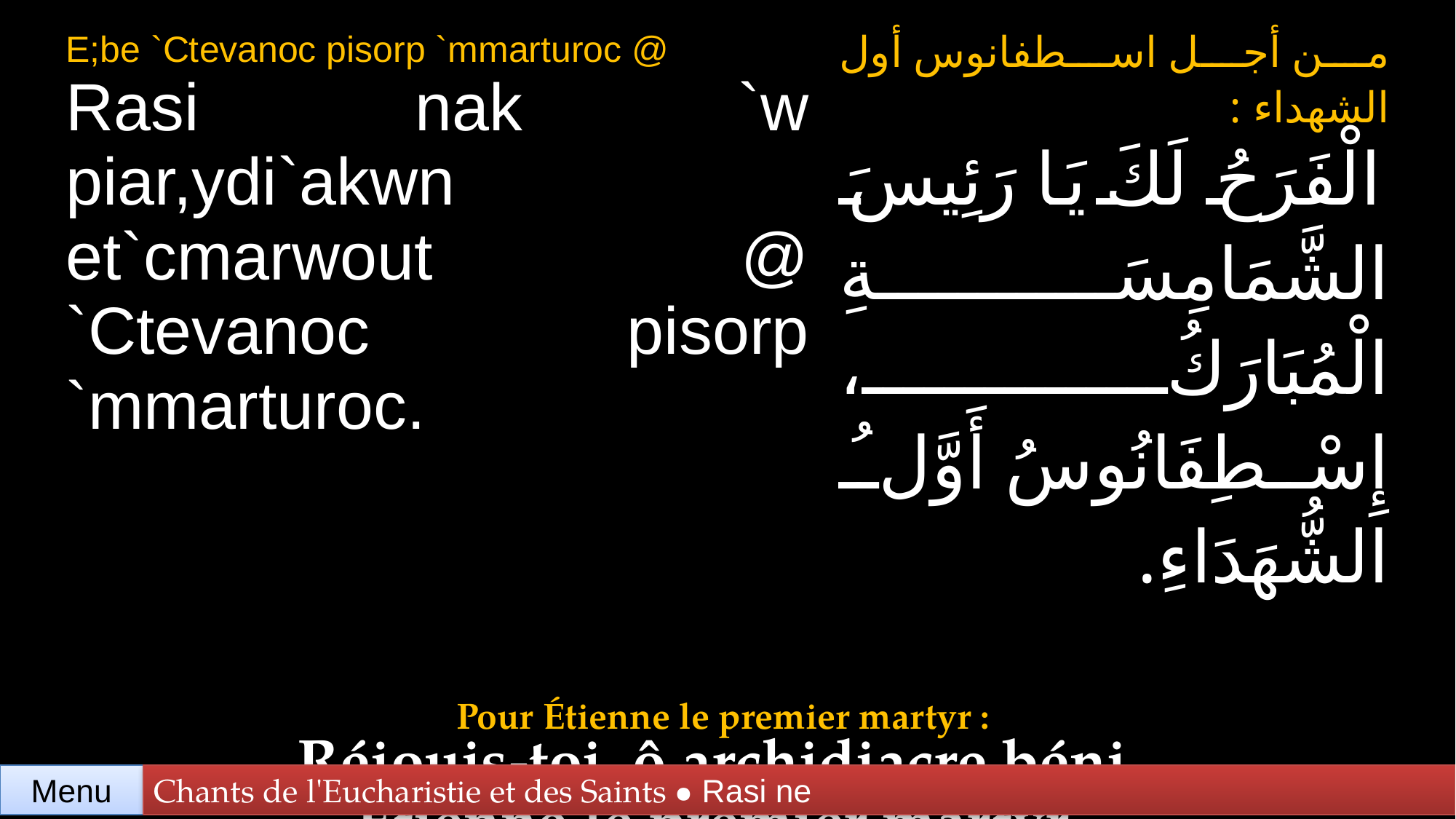

| E;be `Ctevanoc pisorp `mmarturoc @ Rasi nak `w piar,ydi`akwn et`cmarwout @ `Ctevanoc pisorp `mmarturoc. | من أجل اسطفانوس أول الشهداء : الْفَرَحُ لَكَ يَا رَئِيسَ الشَّمَامِسَةِ الْمُبَارَكُ، إِسْطِفَانُوسُ أَوَّلُ الشُّهَدَاءِ. |
| --- | --- |
| Pour Étienne le premier martyr : Réjouis-toi, ô archidiacre béni, Étienne le premier martyr. |  |
Chants de l'Eucharistie et des Saints • Rasi ne
Menu